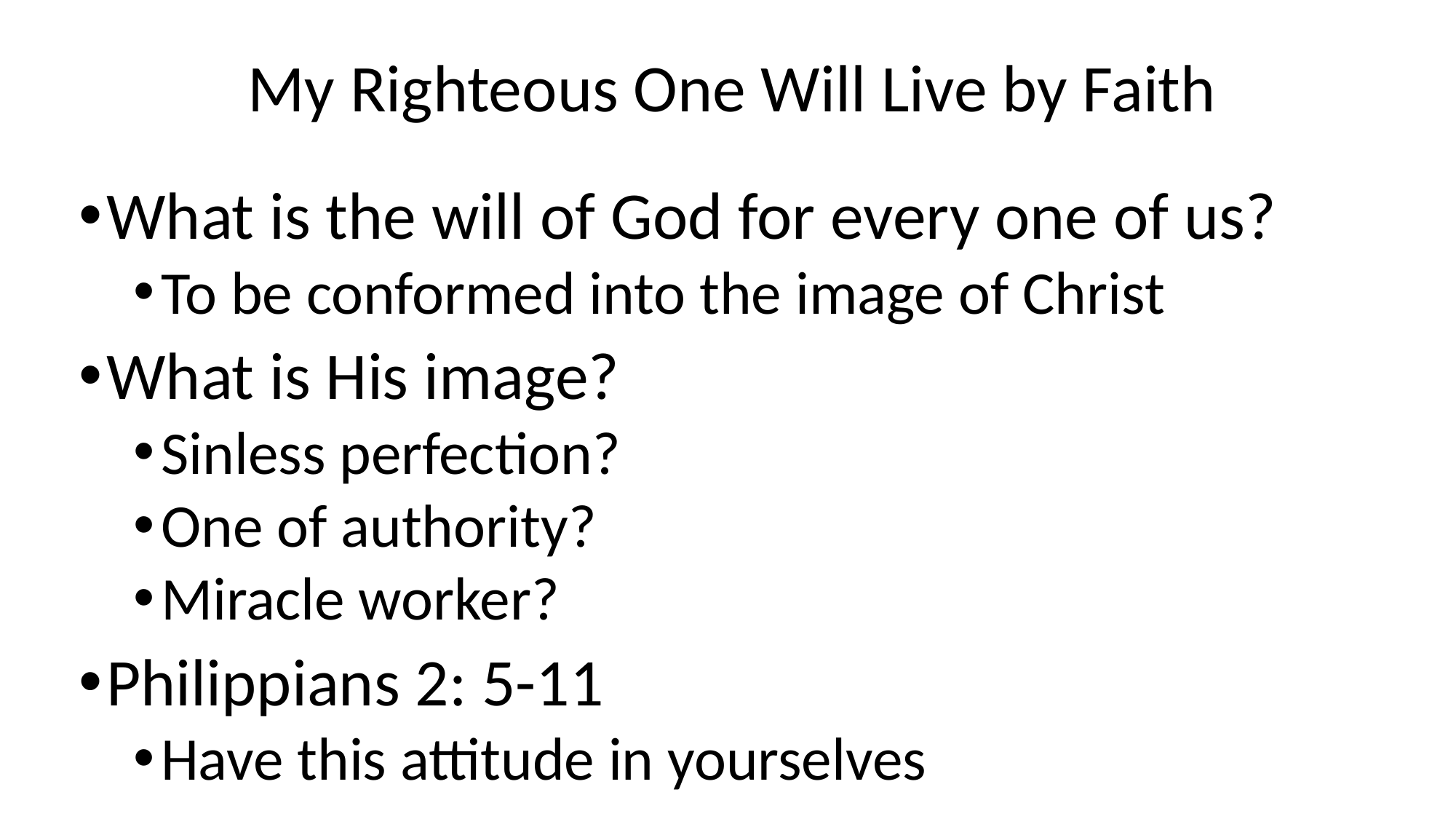

# My Righteous One Will Live by Faith
What is the will of God for every one of us?
To be conformed into the image of Christ
What is His image?
Sinless perfection?
One of authority?
Miracle worker?
Philippians 2: 5-11
Have this attitude in yourselves